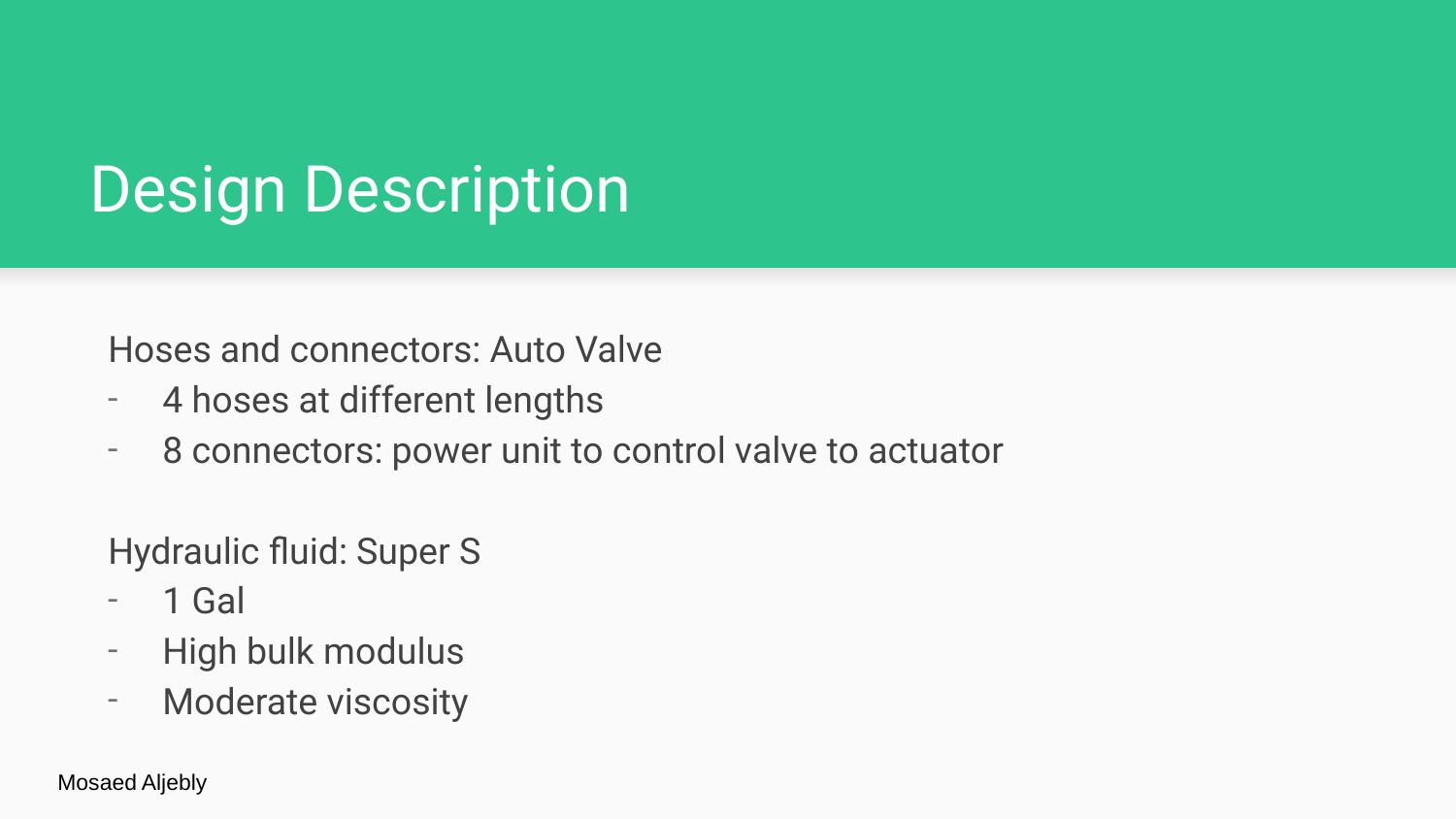

# Design Description
Hoses and connectors: Auto Valve
4 hoses at different lengths
8 connectors: power unit to control valve to actuator

Hydraulic fluid: Super S
1 Gal
High bulk modulus
Moderate viscosity
Mosaed Aljebly